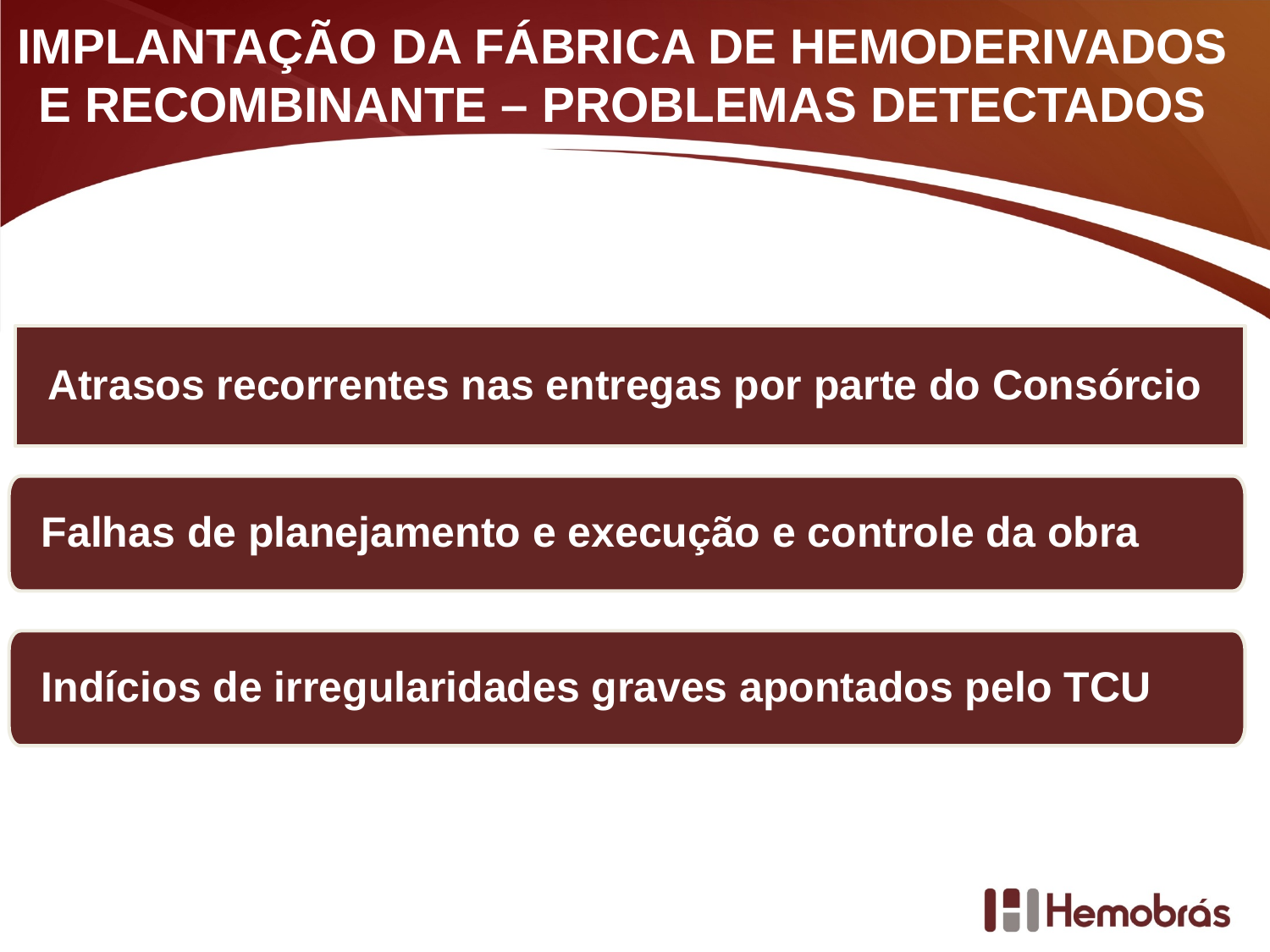

# IMPLANTAÇÃO DA FÁBRICA DE HEMODERIVADOS E RECOMBINANTE – PROBLEMAS DETECTADOS
Atrasos recorrentes nas entregas por parte do Consórcio
Falhas de planejamento e execução e controle da obra
Indícios de irregularidades graves apontados pelo TCU